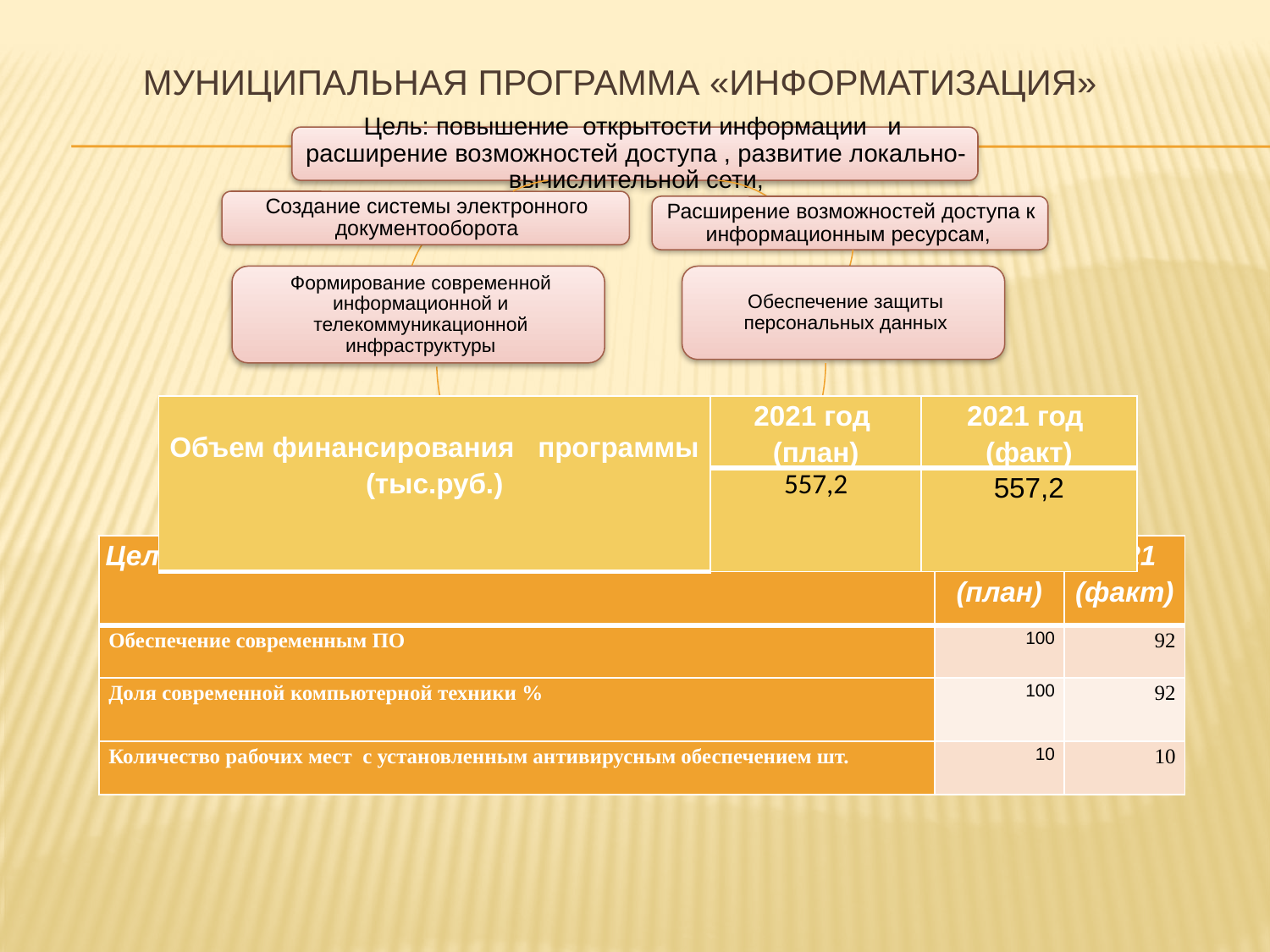

# Муниципальная программа «Информатизация»
Цель: повышение  открытости информации   и  расширение возможностей доступа , развитие локально-вычислительной сети,
Расширение возможностей доступа к информационным ресурсам,
Обеспечение защиты персональных данных
Формирование современной информационной и телекоммуникационной инфраструктуры
Создание системы электронного документооборота

| Объем финансирования программы (тыс.руб.) | 2021 год (план) | 2021 год (факт) |
| --- | --- | --- |
|  | 557,2 | 557,2 |
| Целевые показатели | 2021 (план) | 2021 (факт) |
| --- | --- | --- |
| Обеспечение современным ПО | 100 | 92 |
| Доля современной компьютерной техники % | 100 | 92 |
| Количество рабочих мест с установленным антивирусным обеспечением шт. | 10 | 10 |